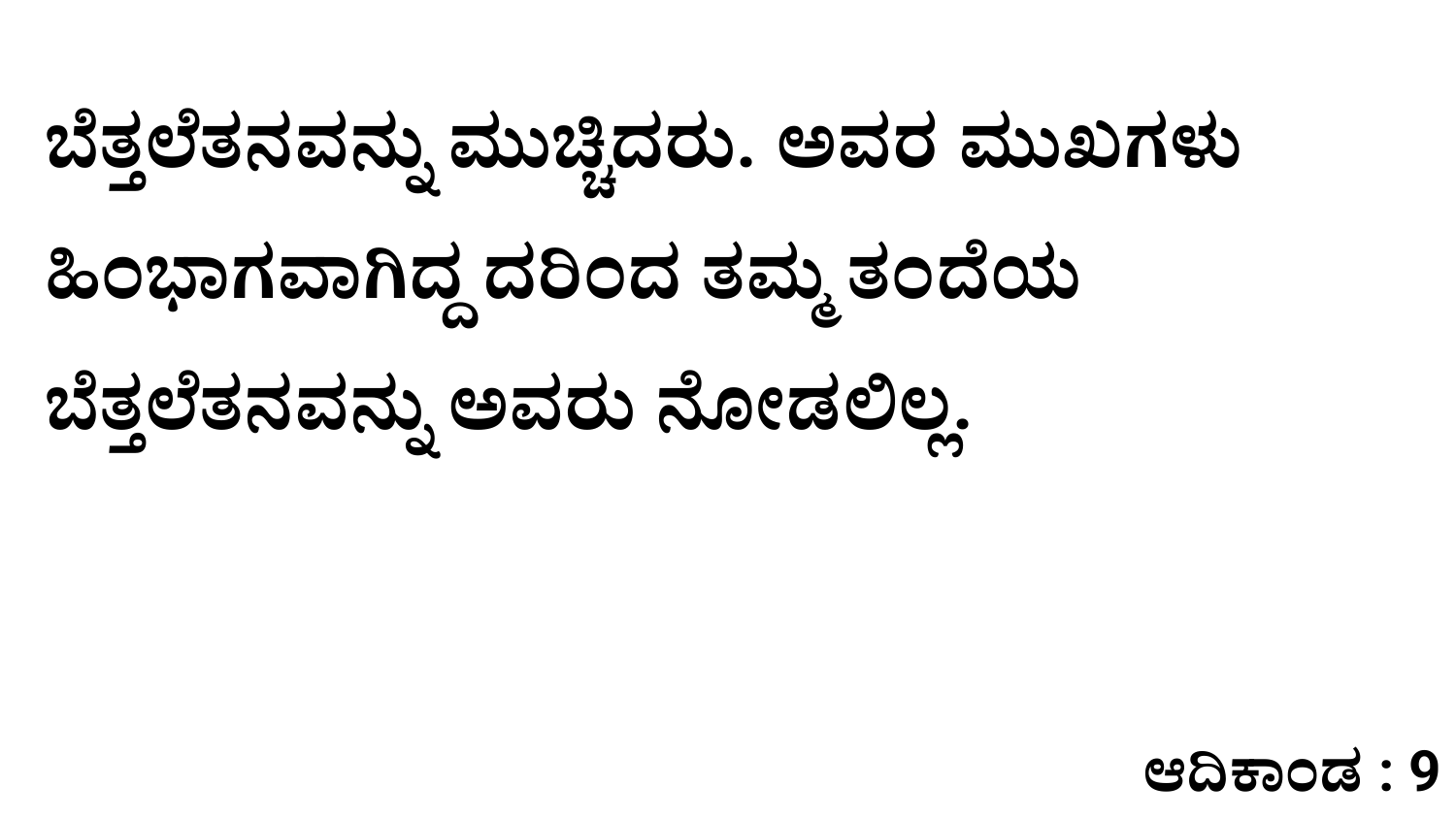

ಬೆತ್ತಲೆತನವನ್ನು ಮುಚ್ಚಿದರು. ಅವರ ಮುಖಗಳು ಹಿಂಭಾಗವಾಗಿದ್ದ ದರಿಂದ ತಮ್ಮ ತಂದೆಯ ಬೆತ್ತಲೆತನವನ್ನು ಅವರು ನೋಡಲಿಲ್ಲ.
ಆದಿಕಾಂಡ : 9